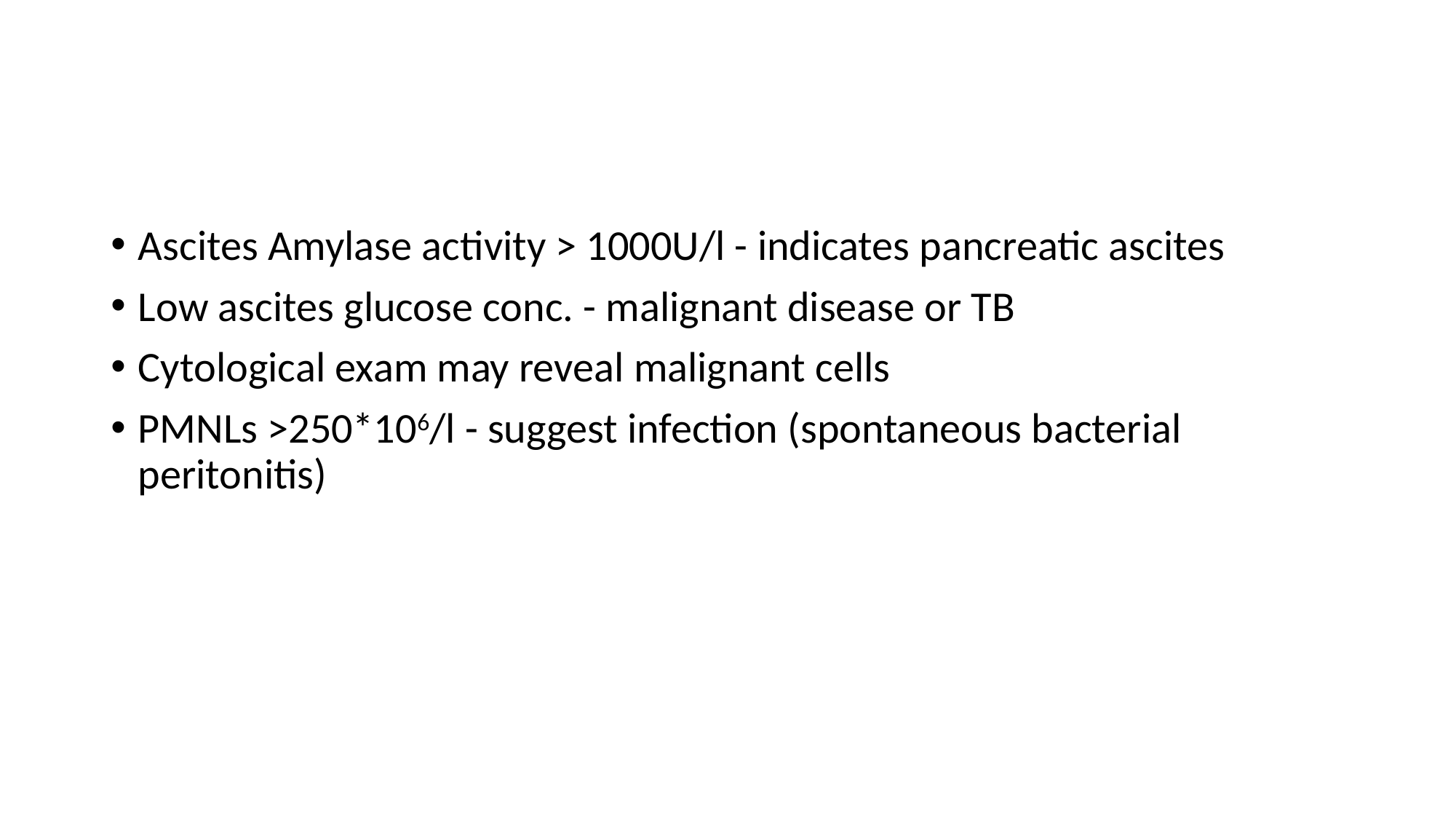

#
Ascites Amylase activity > 1000U/l - indicates pancreatic ascites
Low ascites glucose conc. - malignant disease or TB
Cytological exam may reveal malignant cells
PMNLs >250*106/l - suggest infection (spontaneous bacterial peritonitis)